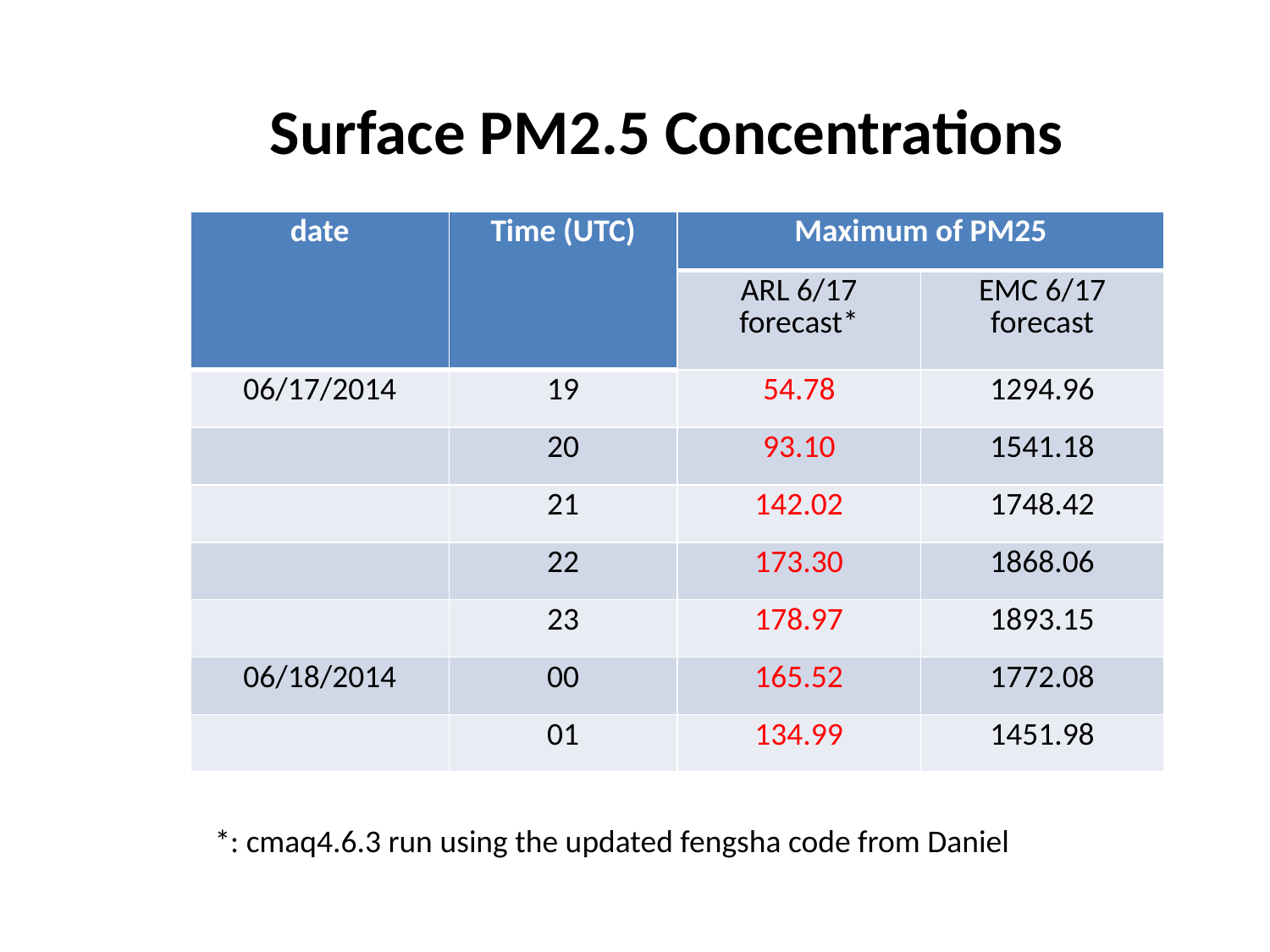

Surface PM2.5 Concentrations
| date | Time (UTC) | Maximum of PM25 |  |
| --- | --- | --- | --- |
|  |  | ARL 6/17 forecast\* | EMC 6/17 forecast |
| 06/17/2014 | 19 | 54.78 | 1294.96 |
|  | 20 | 93.10 | 1541.18 |
|  | 21 | 142.02 | 1748.42 |
|  | 22 | 173.30 | 1868.06 |
|  | 23 | 178.97 | 1893.15 |
| 06/18/2014 | 00 | 165.52 | 1772.08 |
|  | 01 | 134.99 | 1451.98 |
*: cmaq4.6.3 run using the updated fengsha code from Daniel